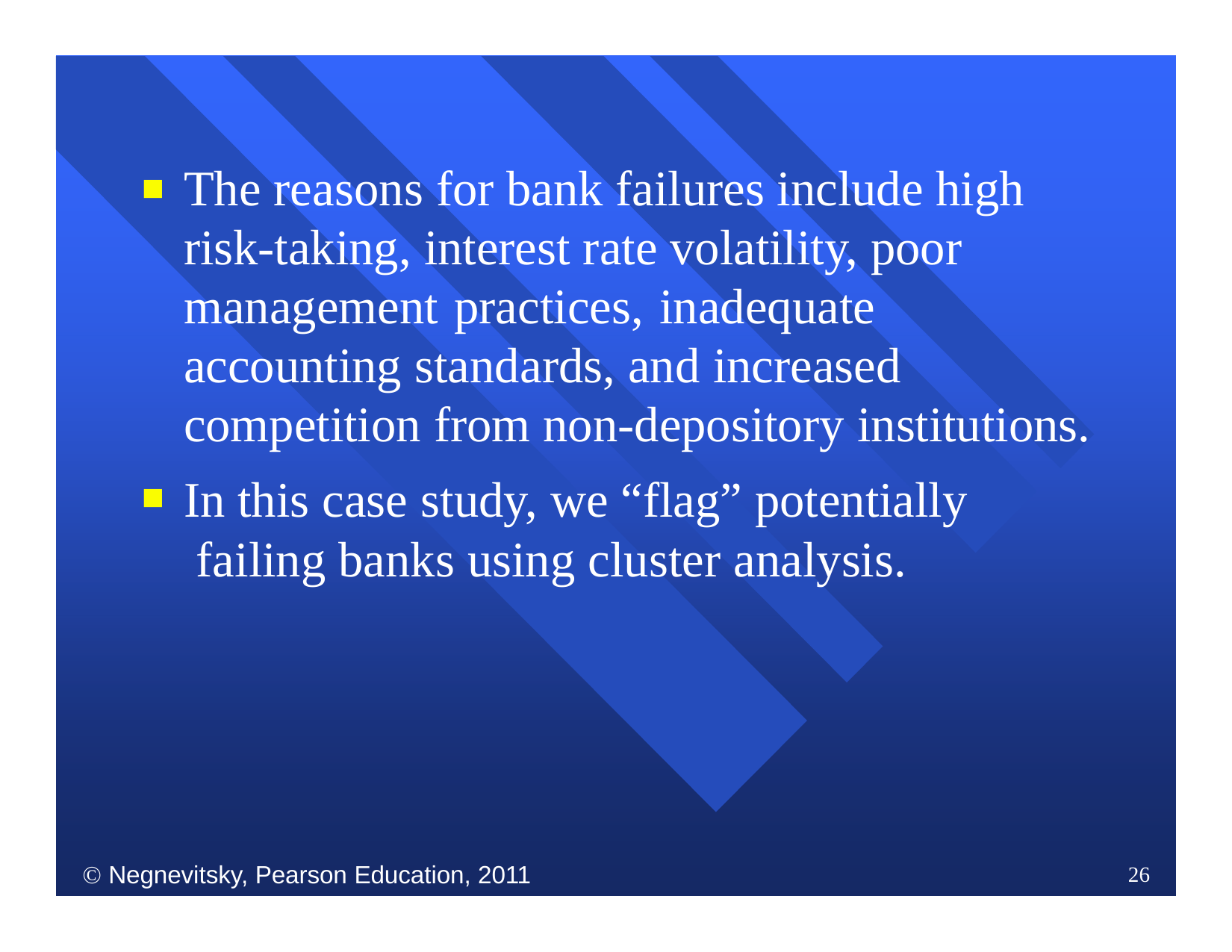

The reasons for bank failures include high  risk-taking, interest rate volatility, poor  management practices, inadequate  accounting standards, and increased  competition from non-depository institutions.
In this case study, we “flag” potentially  failing banks using cluster analysis.
© Negnevitsky, Pearson Education, 2011
26